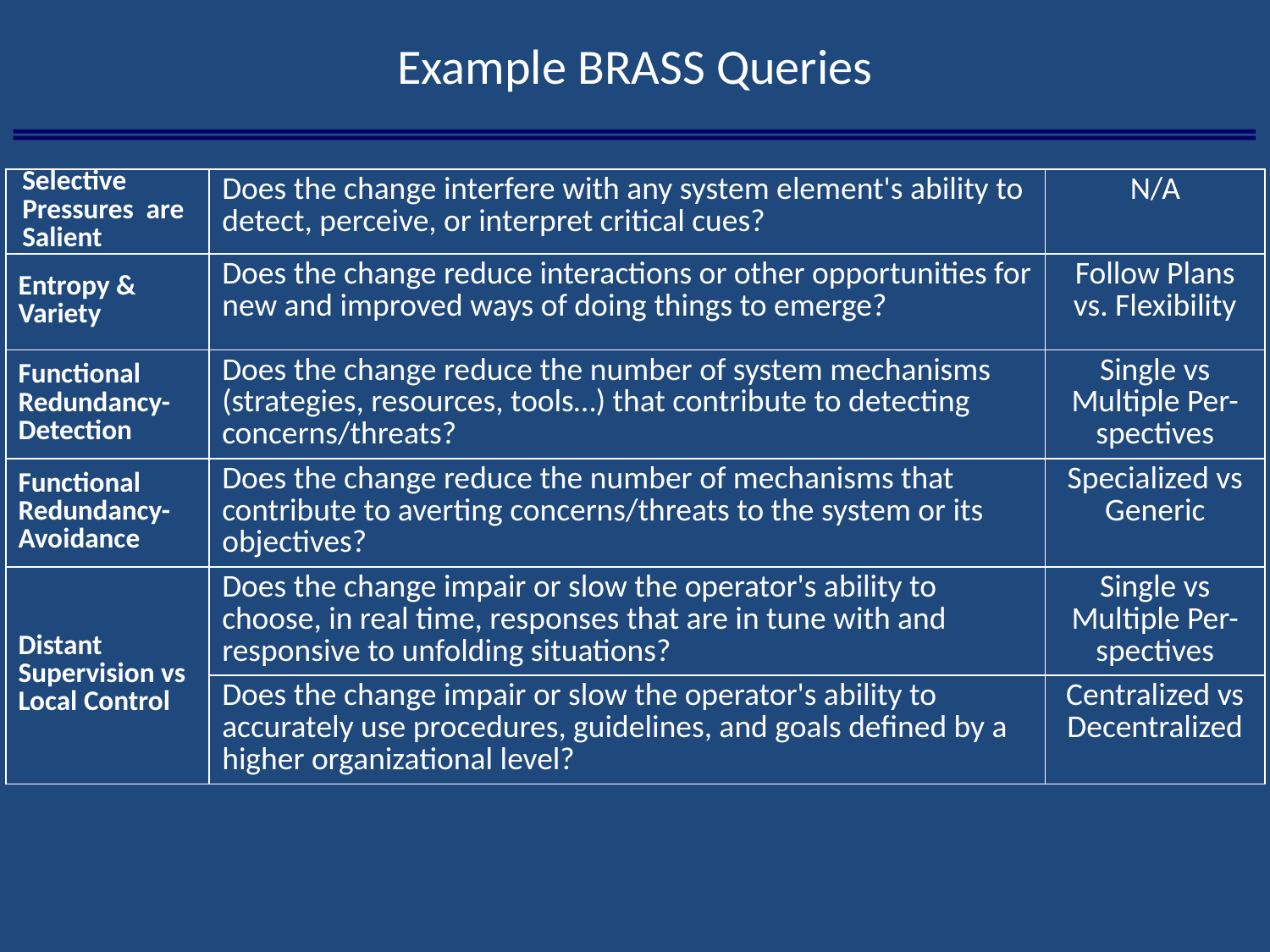

# Example BRASS Queries
| Selective Pressures are Salient | Does the change interfere with any system element's ability to detect, perceive, or interpret critical cues? | N/A |
| --- | --- | --- |
| Entropy & Variety | Does the change reduce interactions or other opportunities for new and improved ways of doing things to emerge? | Follow Plans vs. Flexibility |
| Functional Redundancy- Detection | Does the change reduce the number of system mechanisms (strategies, resources, tools…) that contribute to detecting concerns/threats? | Single vs Multiple Per-spectives |
| Functional Redundancy- Avoidance | Does the change reduce the number of mechanisms that contribute to averting concerns/threats to the system or its objectives? | Specialized vs Generic |
| Distant Supervision vs Local Control | Does the change impair or slow the operator's ability to choose, in real time, responses that are in tune with and responsive to unfolding situations? | Single vs Multiple Per-spectives |
|  | Does the change impair or slow the operator's ability to accurately use procedures, guidelines, and goals defined by a higher organizational level? | Centralized vs Decentralized |